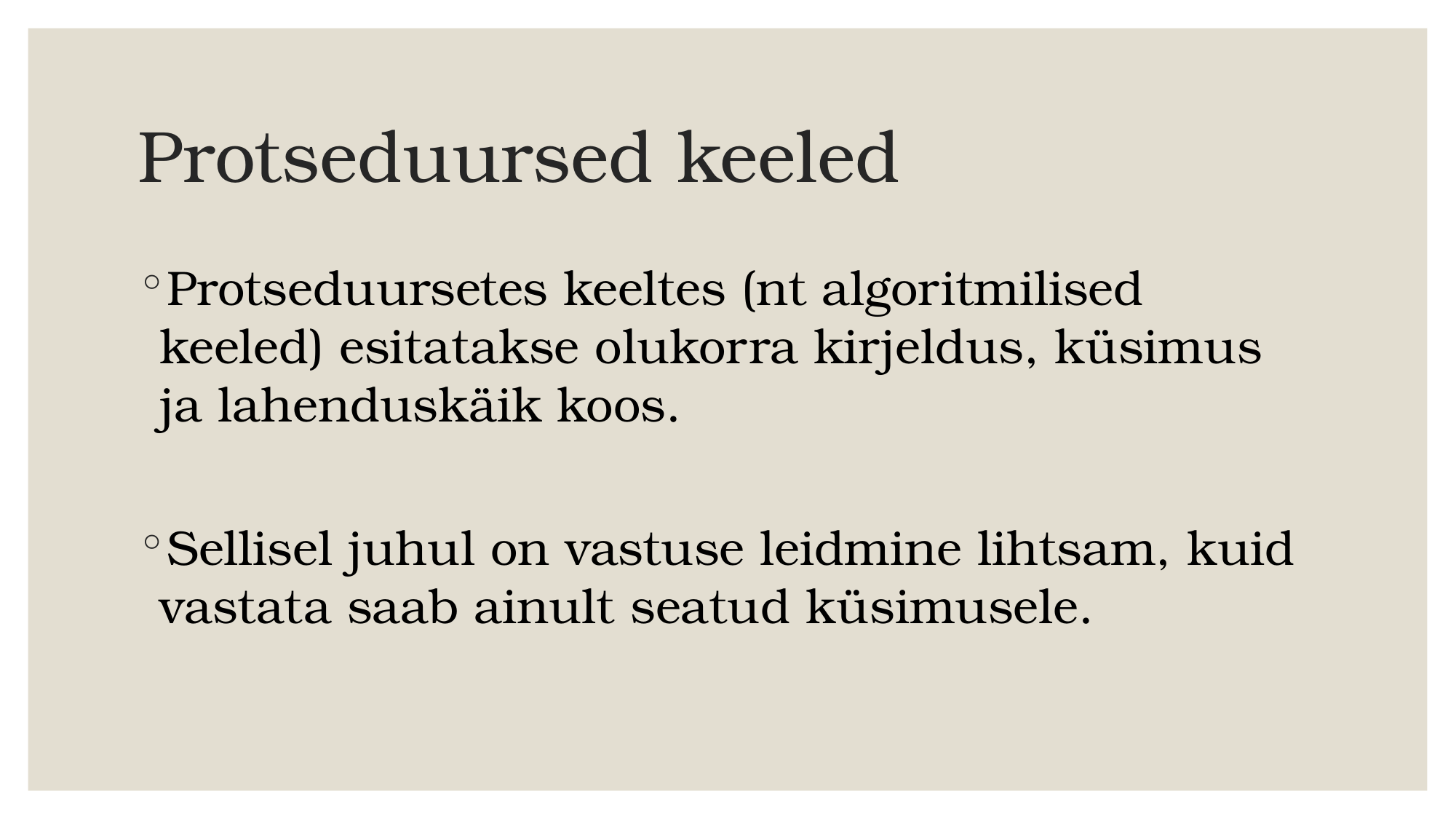

# Protseduursed keeled
Protseduursetes keeltes (nt algoritmilised keeled) esitatakse olukorra kirjeldus, küsimus ja lahenduskäik koos.

Sellisel juhul on vastuse leidmine lihtsam, kuid vastata saab ainult seatud küsimusele.